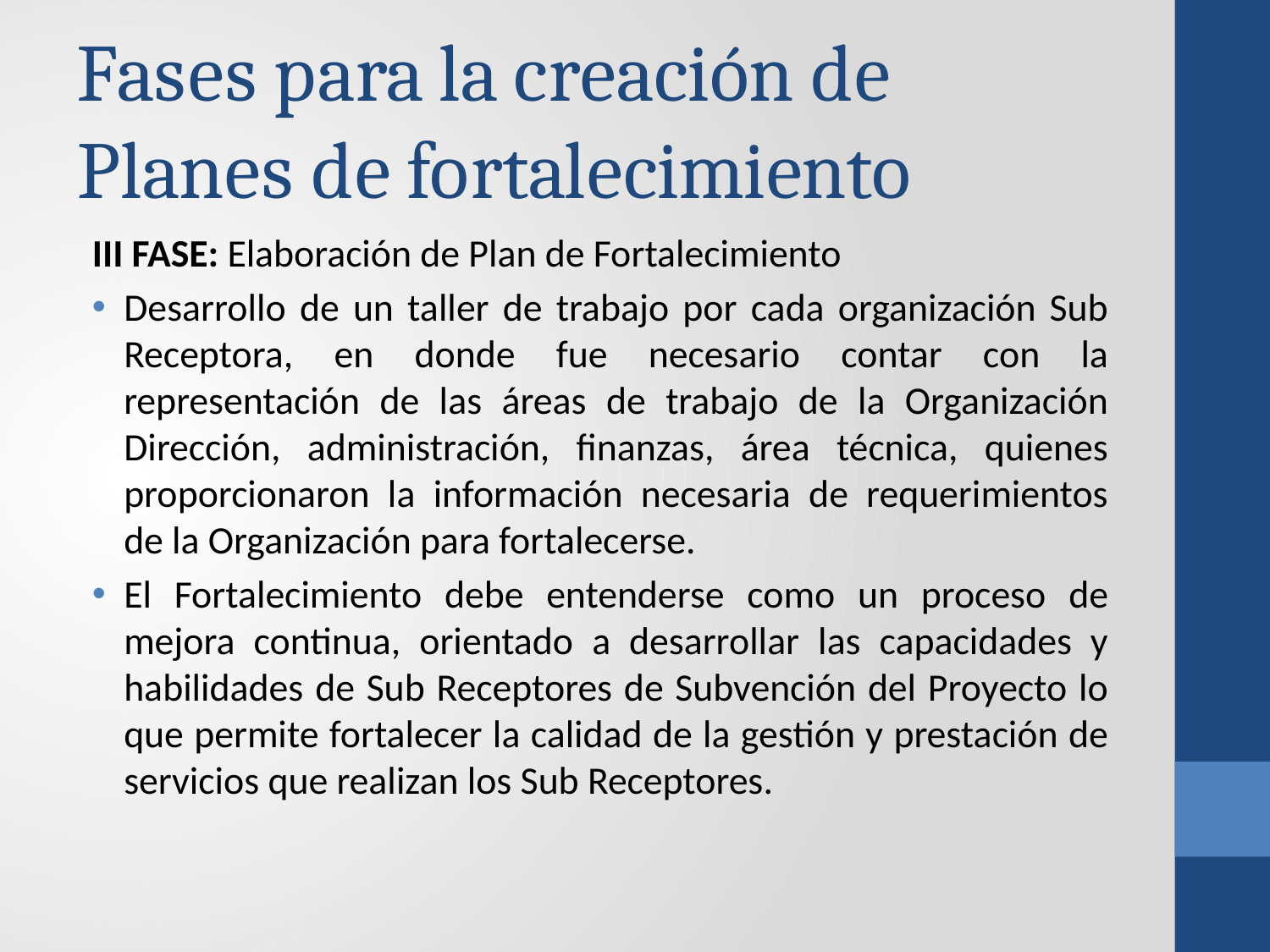

# Fases para la creación de Planes de fortalecimiento
III FASE: Elaboración de Plan de Fortalecimiento
Desarrollo de un taller de trabajo por cada organización Sub Receptora, en donde fue necesario contar con la representación de las áreas de trabajo de la Organización Dirección, administración, finanzas, área técnica, quienes proporcionaron la información necesaria de requerimientos de la Organización para fortalecerse.
El Fortalecimiento debe entenderse como un proceso de mejora continua, orientado a desarrollar las capacidades y habilidades de Sub Receptores de Subvención del Proyecto lo que permite fortalecer la calidad de la gestión y prestación de servicios que realizan los Sub Receptores.